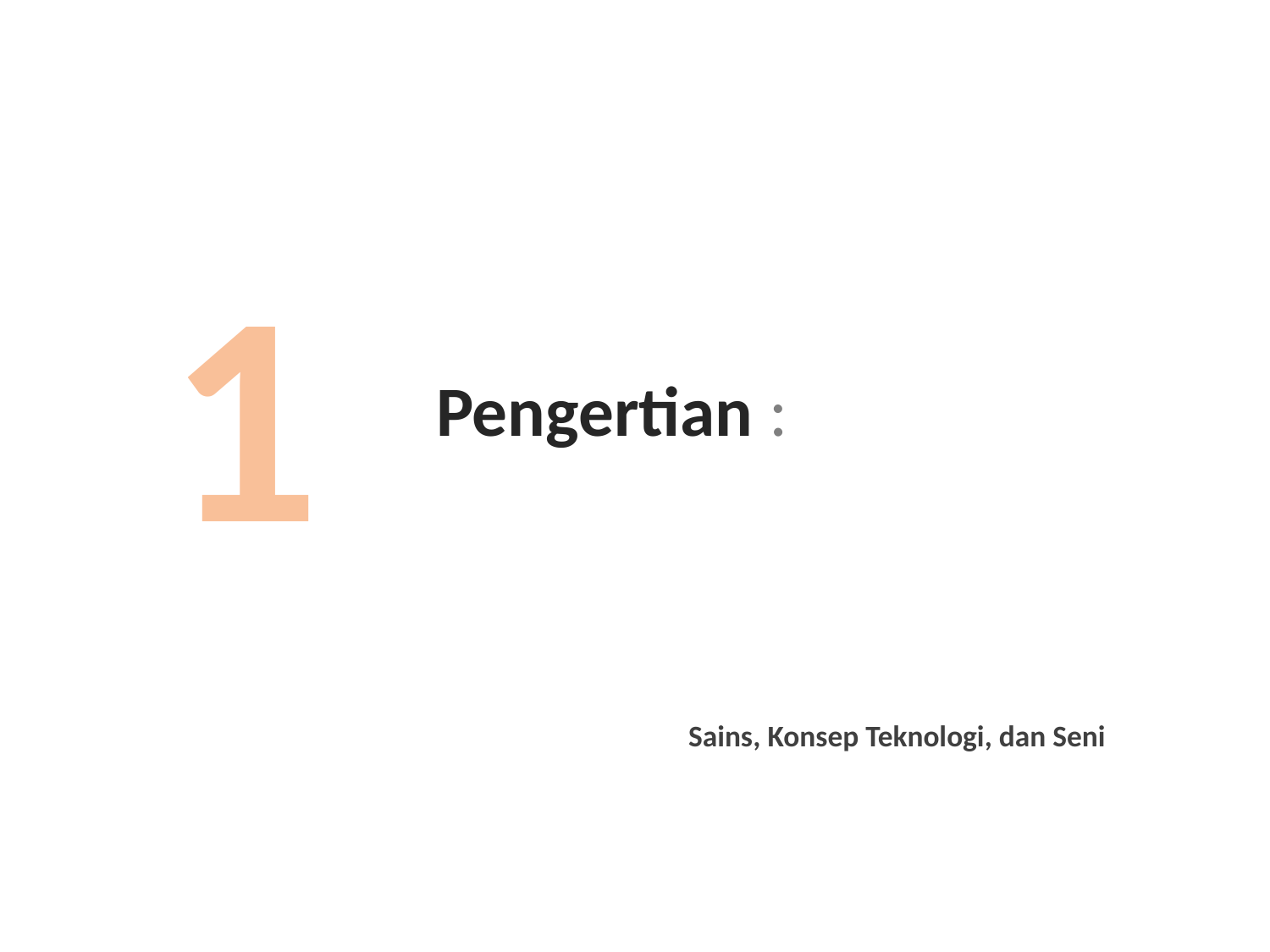

1
# Pengertian :
Sains, Konsep Teknologi, dan Seni